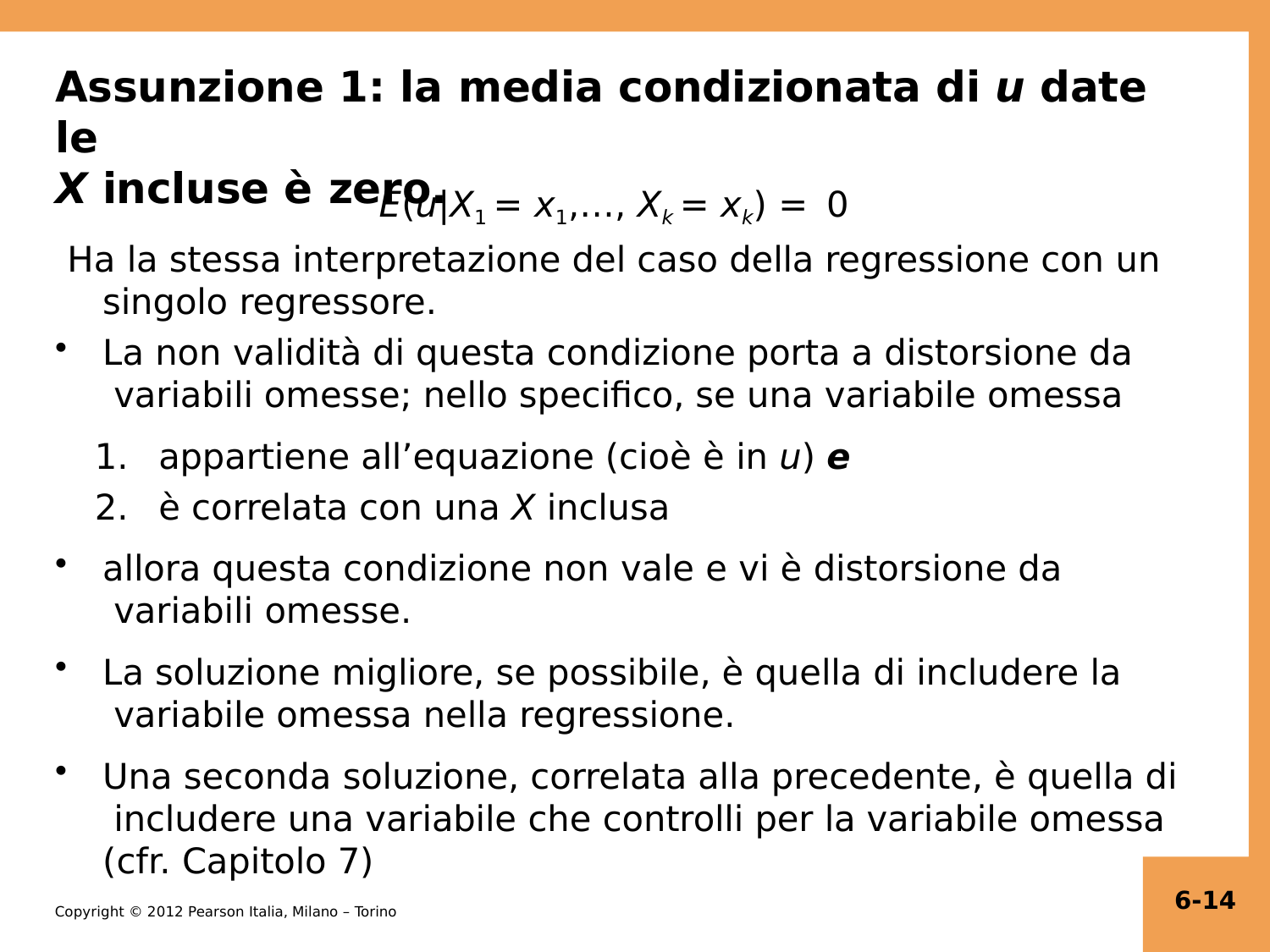

# Assunzione 1: la media condizionata di u date le
X incluse è zero.
E(u|X1 = x1,…, Xk = xk) = 0
Ha la stessa interpretazione del caso della regressione con un
singolo regressore.
La non validità di questa condizione porta a distorsione da  variabili omesse; nello specifico, se una variabile omessa
appartiene all’equazione (cioè è in u) e
è correlata con una X inclusa
allora questa condizione non vale e vi è distorsione da  variabili omesse.
La soluzione migliore, se possibile, è quella di includere la  variabile omessa nella regressione.
Una seconda soluzione, correlata alla precedente, è quella di  includere una variabile che controlli per la variabile omessa  (cfr. Capitolo 7)
6-14
Copyright © 2012 Pearson Italia, Milano – Torino